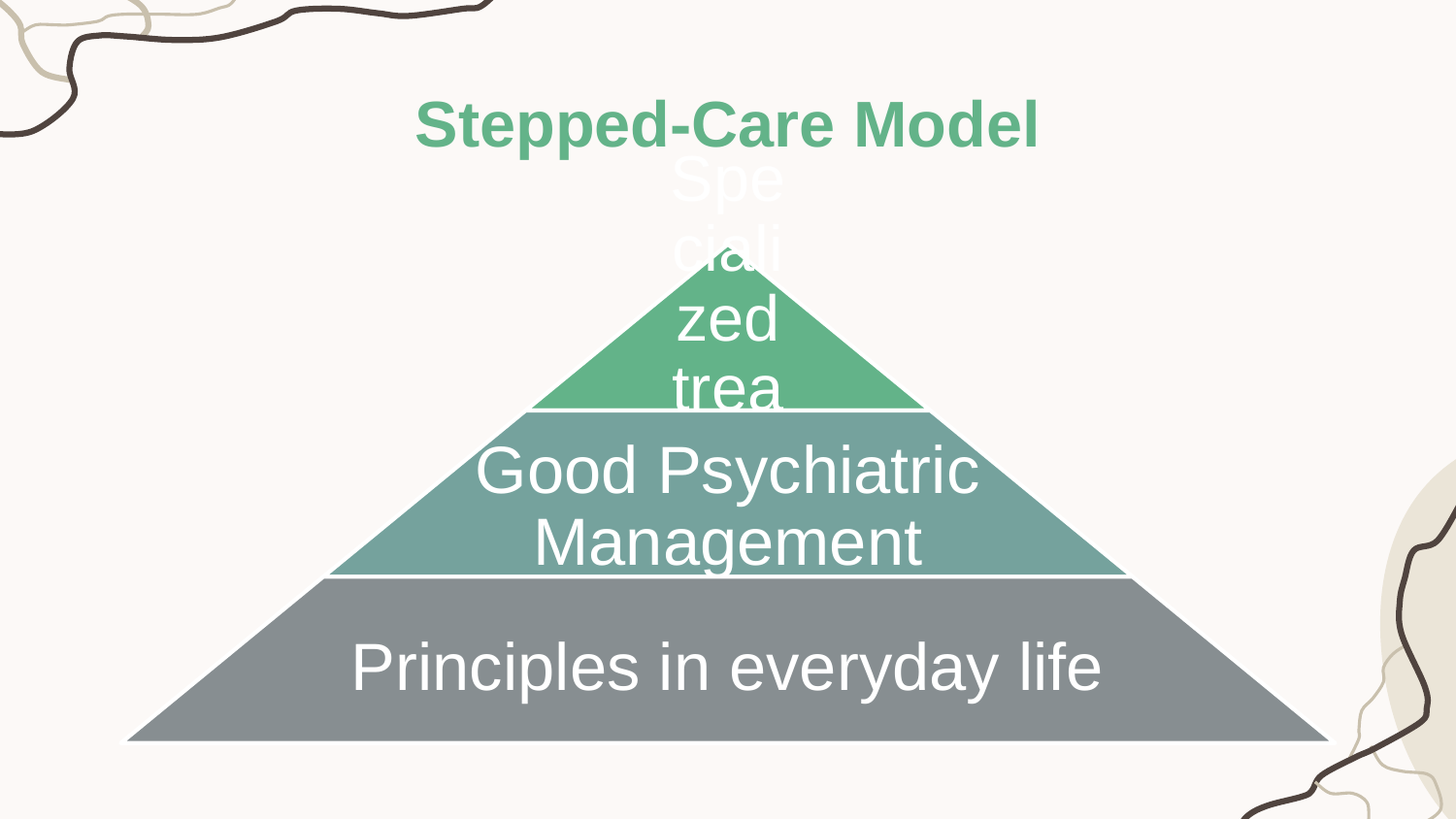

Stepped-Care Model
Specialized treatments
Good Psychiatric Management
Principles in everyday life